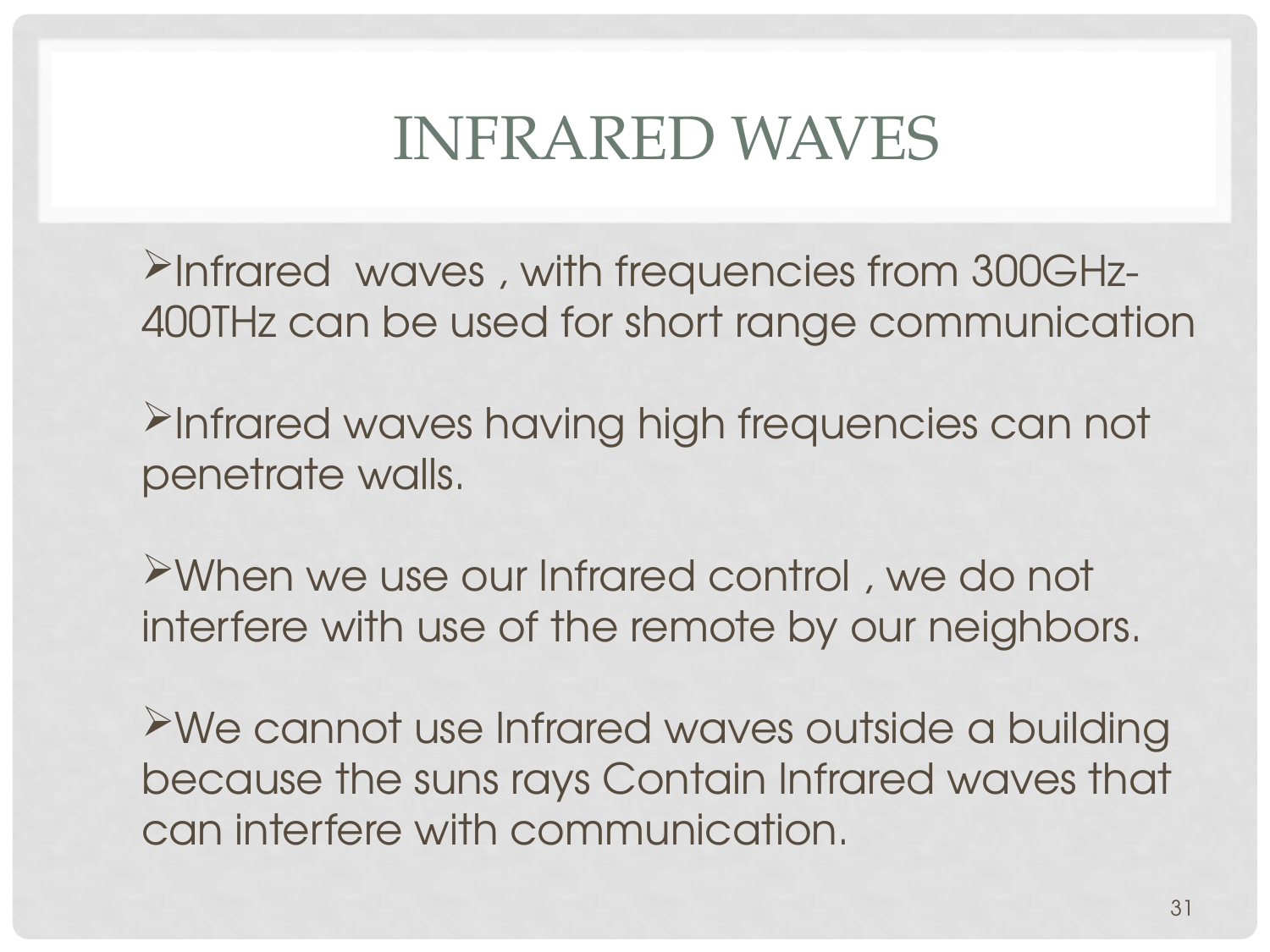

# Infrared Waves
Infrared  waves , with frequencies from 300GHz-400THz can be used for short range communication

Infrared waves having high frequencies can not penetrate walls.

When we use our Infrared control , we do not interfere with use of the remote by our neighbors.

We cannot use Infrared waves outside a building because the suns rays Contain Infrared waves that can interfere with communication.
31